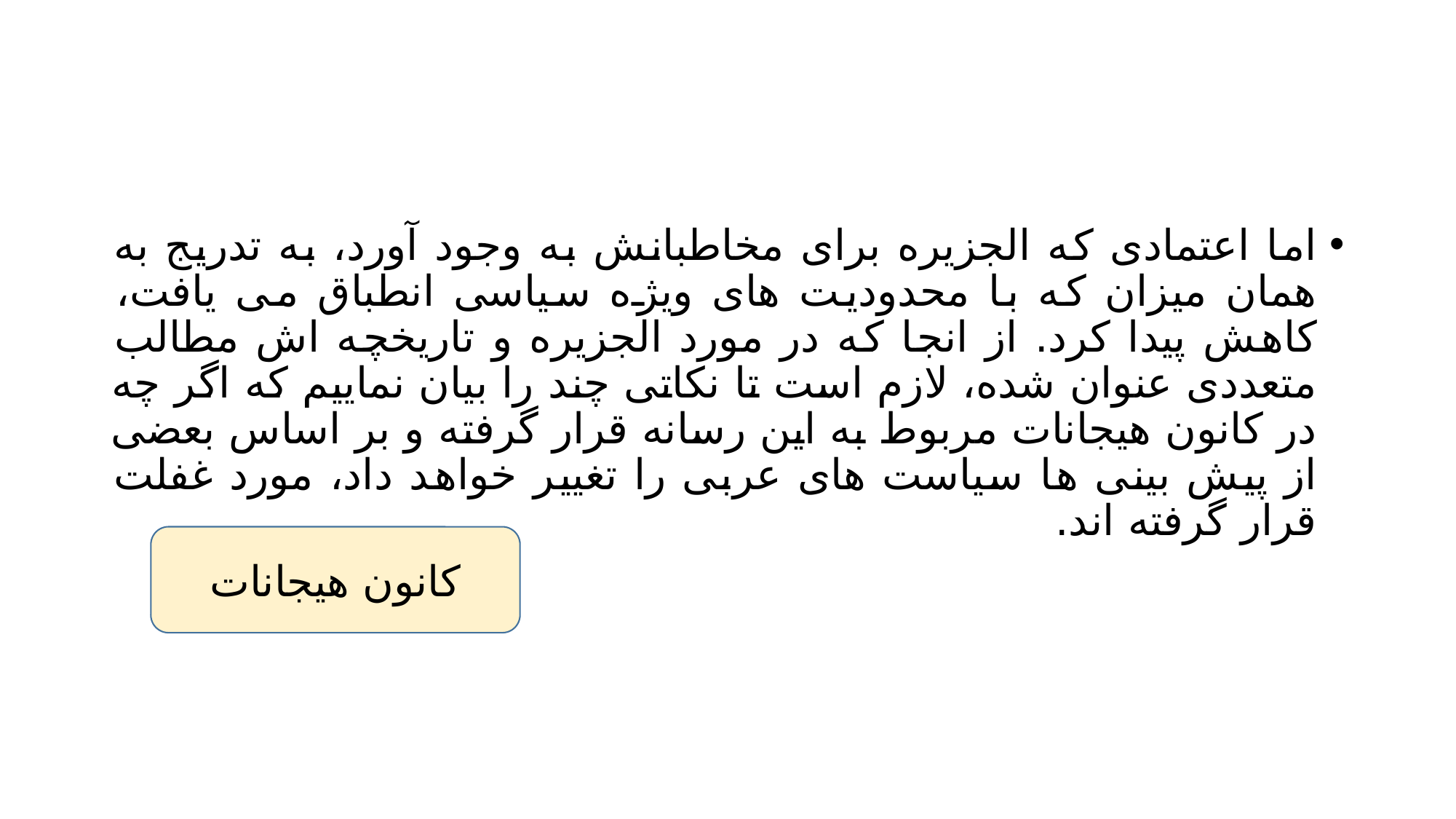

#
اما اعتمادی که الجزیره برای مخاطبانش به وجود آورد، به تدریج به همان میزان که با محدودیت های ویژه سیاسی انطباق می یافت، کاهش پیدا کرد. از انجا که در مورد الجزیره و تاریخچه اش مطالب متعددی عنوان شده، لازم است تا نکاتی چند را بیان نماییم که اگر چه در کانون هیجانات مربوط به این رسانه قرار گرفته و بر اساس بعضی از پیش بینی ها سیاست های عربی را تغییر خواهد داد، مورد غفلت قرار گرفته اند.
کانون هیجانات